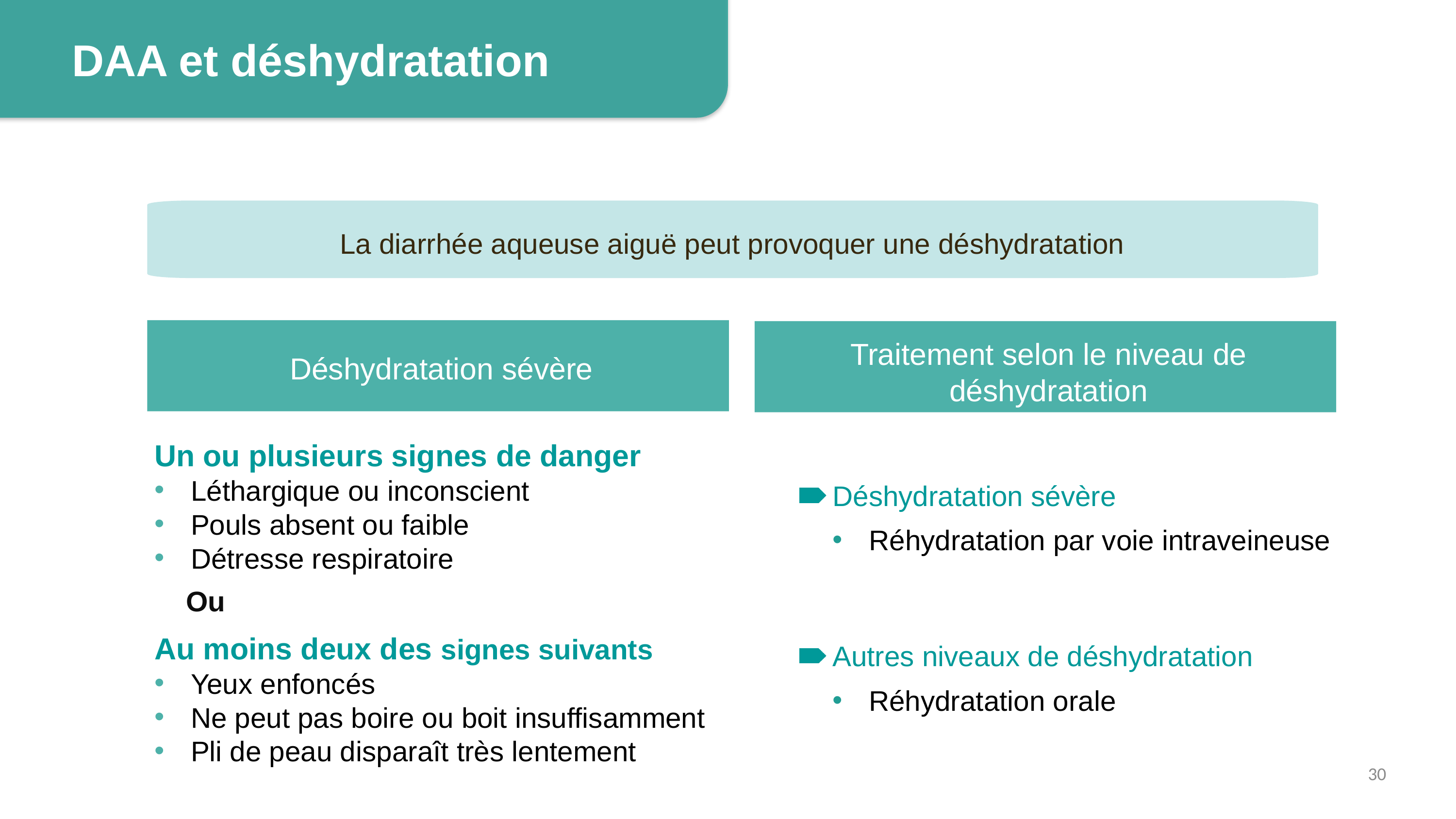

DAA et déshydratation

La diarrhée aqueuse aiguë peut provoquer une déshydratation

Déshydratation sévère

Traitement selon le niveau de déshydratation
Un ou plusieurs signes de danger
Léthargique ou inconscient
Pouls absent ou faible
Détresse respiratoire
Déshydratation sévère
Réhydratation par voie intraveineuse
    Ou
Au moins deux des signes suivants
Yeux enfoncés
Ne peut pas boire ou boit insuffisamment
Pli de peau disparaît très lentement
Autres niveaux de déshydratation
Réhydratation orale
30